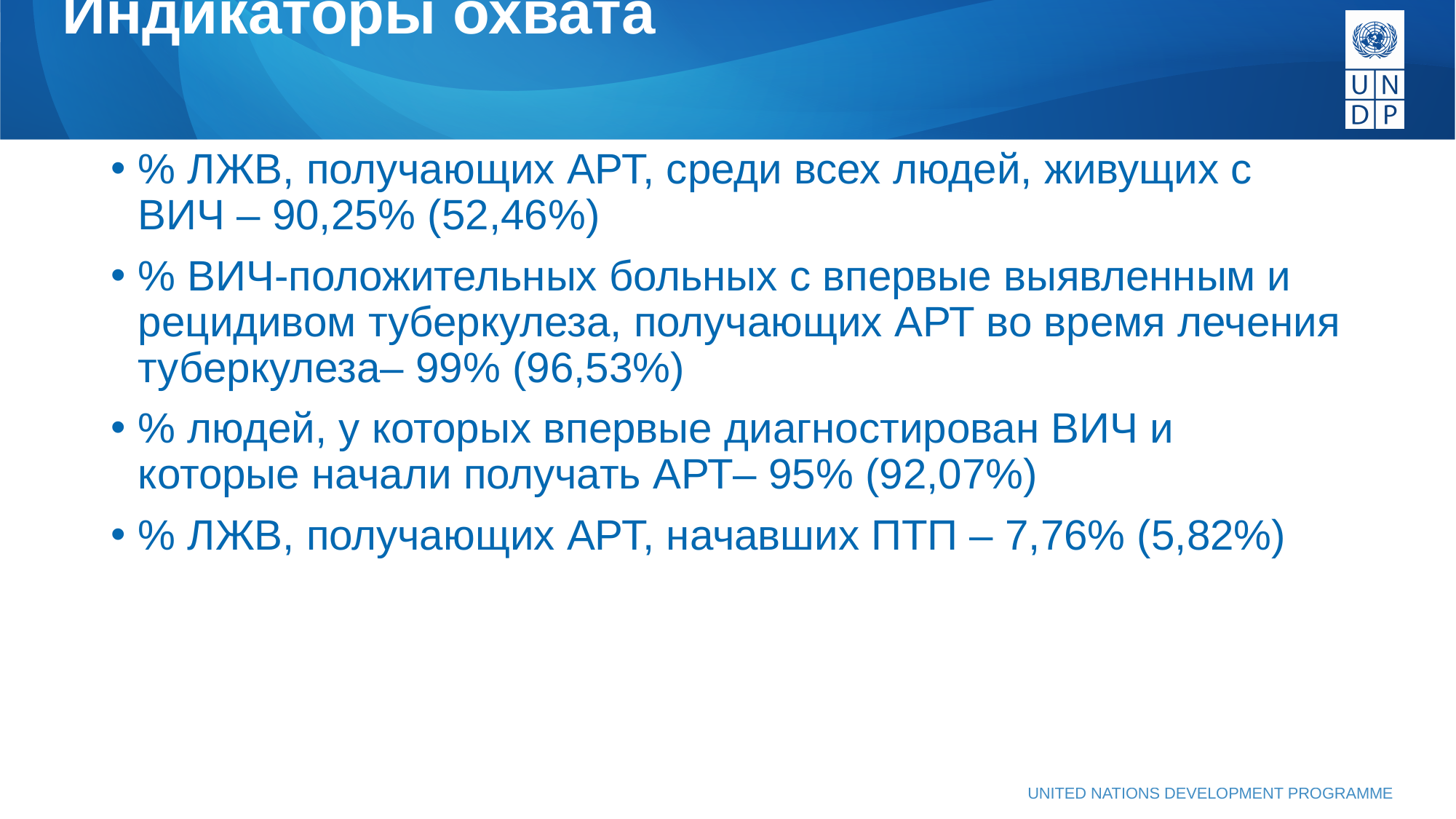

# Индикаторы охвата
% ЛЖВ, получающих АРТ, среди всех людей, живущих с ВИЧ – 90,25% (52,46%)
% ВИЧ-положительных больных с впервые выявленным и рецидивом туберкулеза, получающих АРТ во время лечения туберкулеза– 99% (96,53%)
% людей, у которых впервые диагностирован ВИЧ и которые начали получать АРТ– 95% (92,07%)
% ЛЖВ, получающих АРТ, начавших ПТП – 7,76% (5,82%)